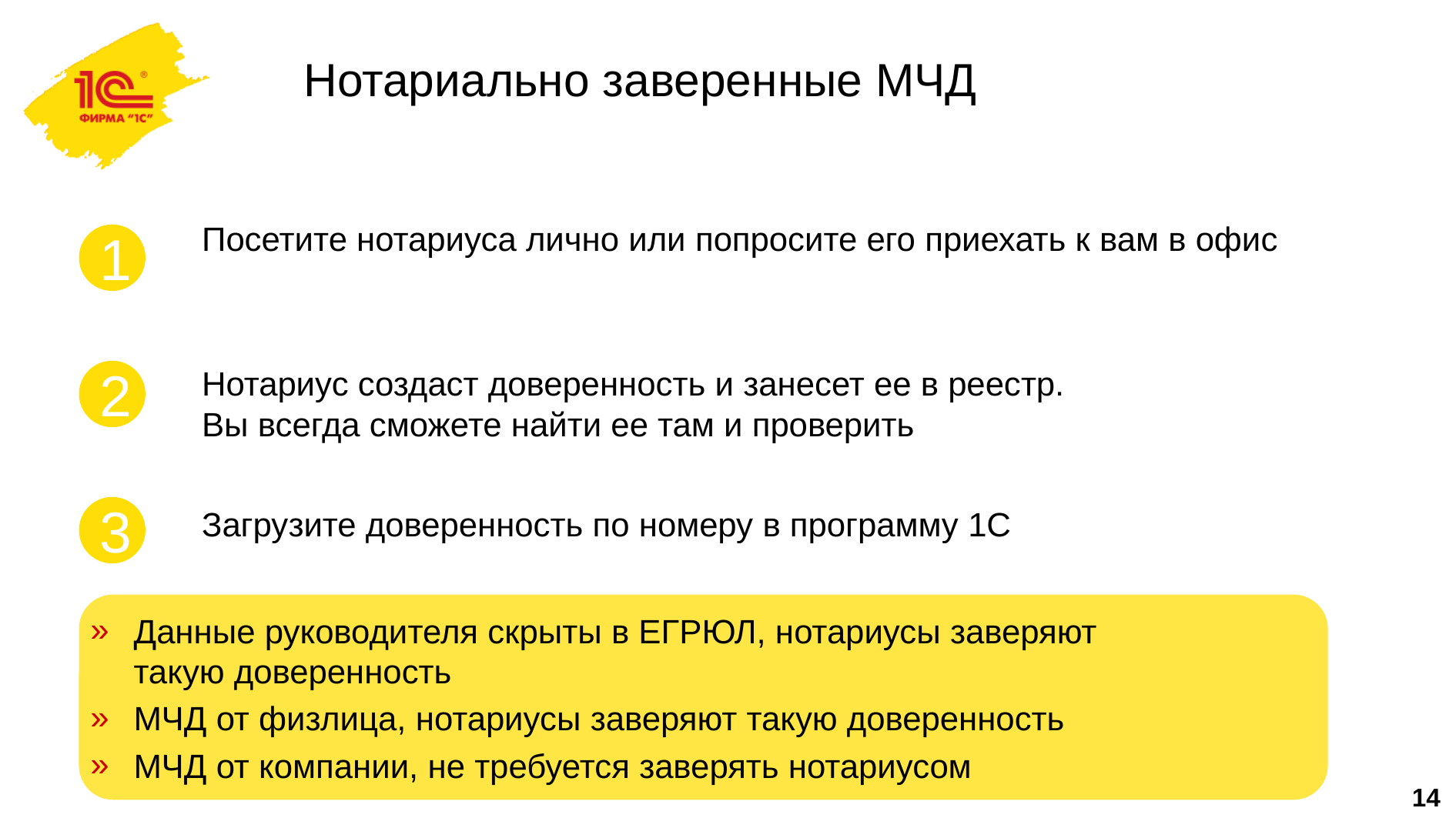

# Нотариально заверенные МЧД
Посетите нотариуса лично или попросите его приехать к вам в офис
1
Нотариус создаст доверенность и занесет ее в реестр.
Вы всегда сможете найти ее там и проверить
2
3
Загрузите доверенность по номеру в программу 1С

Данные руководителя скрыты в ЕГРЮЛ, нотариусы заверяют
такую доверенность
МЧД от физлица, нотариусы заверяют такую доверенность
МЧД от компании, не требуется заверять нотариусом
14